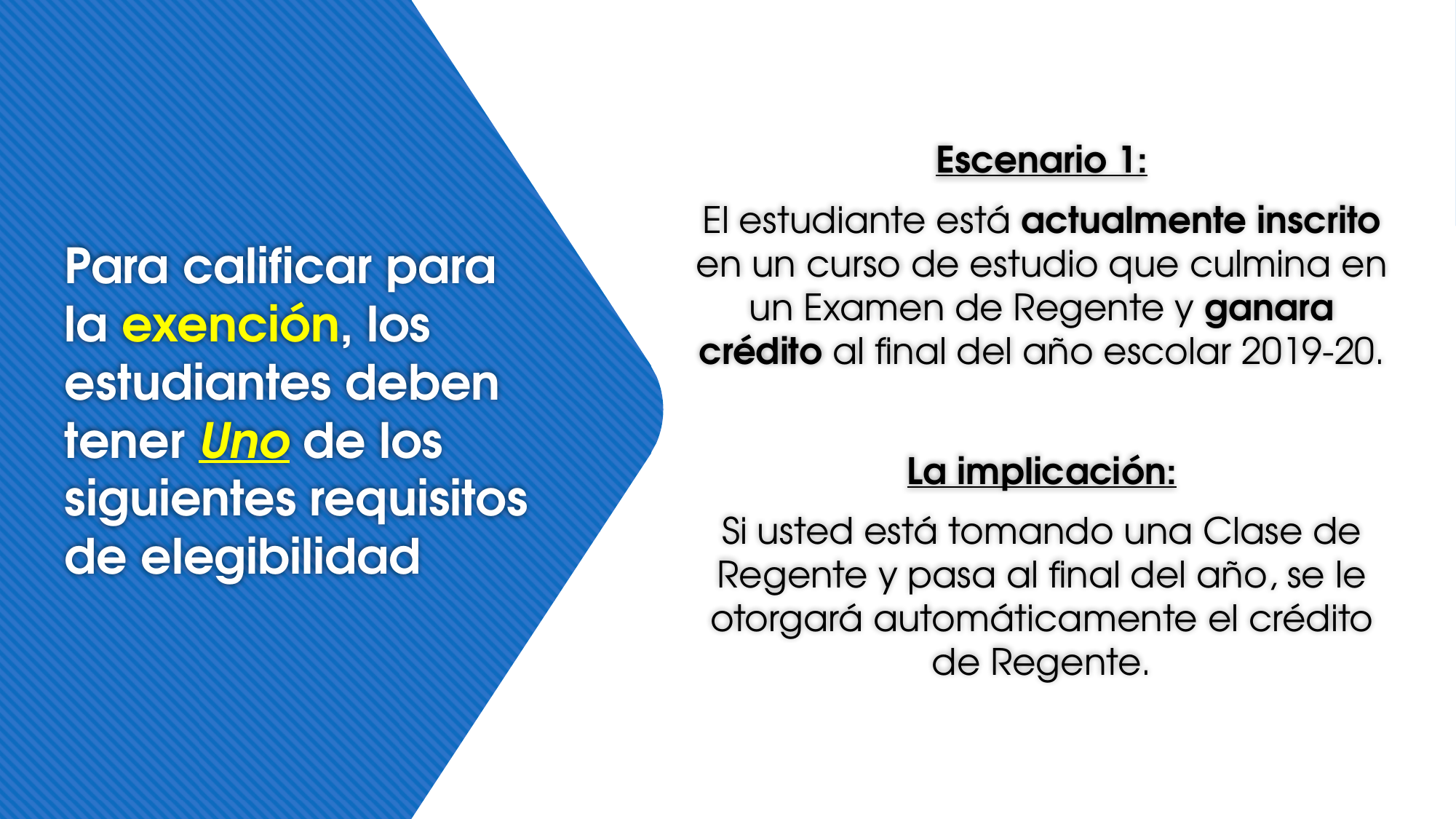

Escenario 1:
El estudiante está actualmente inscrito en un curso de estudio que culmina en un Examen de Regente y ganara crédito al final del año escolar 2019-20.

La implicación:
Si usted está tomando una Clase de Regente y pasa al final del año, se le otorgará automáticamente el crédito de Regente.
# Para calificar para la exención, los estudiantes deben tener Uno de los siguientes requisitos de elegibilidad